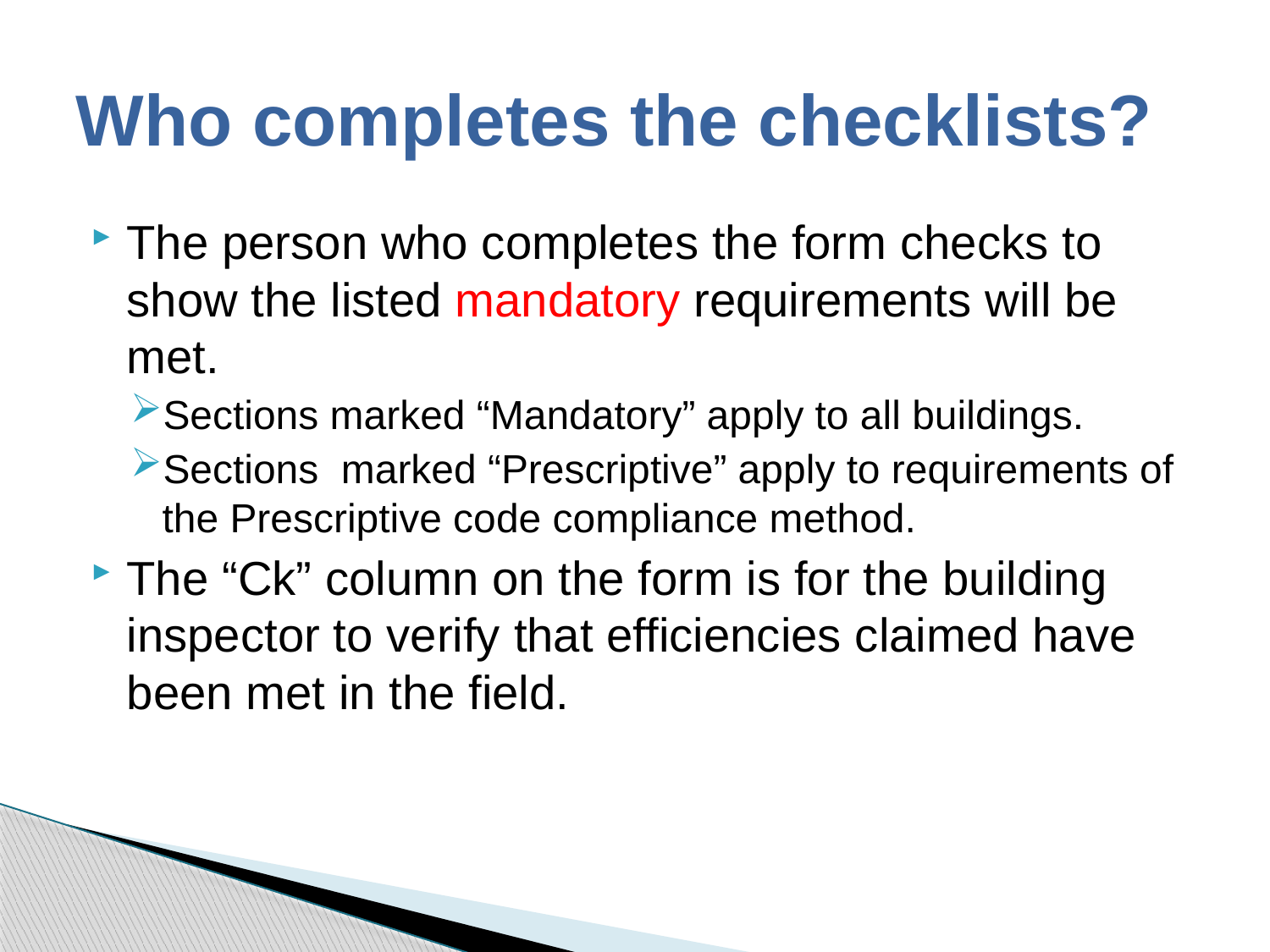

# Who completes the checklists?
The person who completes the form checks to show the listed mandatory requirements will be met.
Sections marked “Mandatory” apply to all buildings.
Sections  marked “Prescriptive” apply to requirements of the Prescriptive code compliance method.
The “Ck” column on the form is for the building inspector to verify that efficiencies claimed have been met in the field.